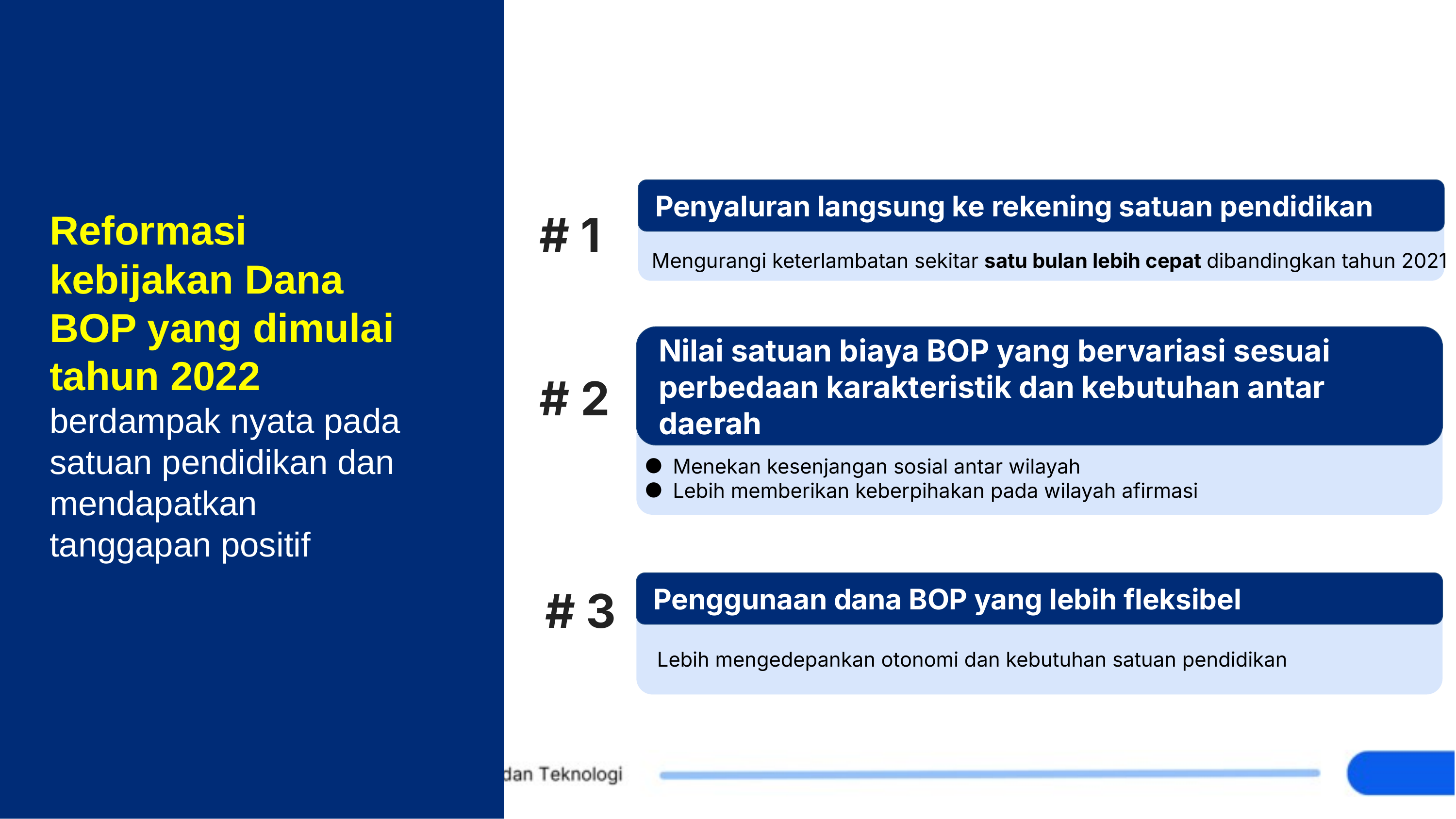

Penyaluran langsung ke rekening satuan pendidikan
# 1

Reformasi kebijakan Dana BOP yang dimulai tahun 2022 berdampak nyata pada satuan pendidikan dan mendapatkan tanggapan positif
Mengurangi keterlambatan sekitar satu bulan lebih cepat dibandingkan tahun 2021
Nilai satuan biaya BOP yang bervariasi sesuai perbedaan karakteristik dan kebutuhan antar daerah
# 2

Menekan kesenjangan sosial antar wilayah
Lebih memberikan keberpihakan pada wilayah afirmasi
# 3
Penggunaan dana BOP yang lebih fleksibel

Lebih mengedepankan otonomi dan kebutuhan satuan pendidikan